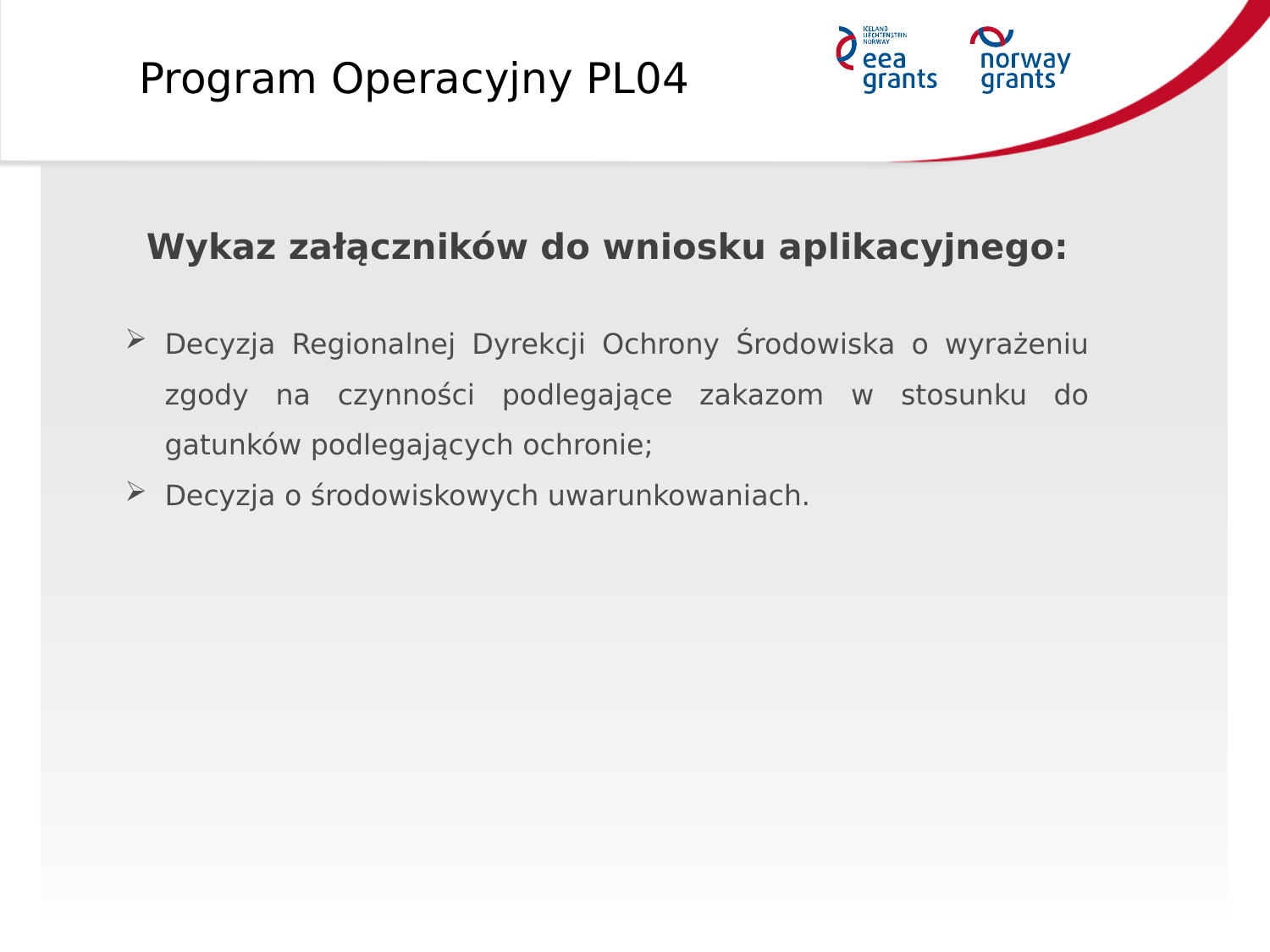

Program Operacyjny PL04
Wykaz załączników do wniosku aplikacyjnego:

Decyzja Regionalnej Dyrekcji Ochrony Środowiska o wyrażeniu zgody na czynności podlegające zakazom w stosunku do gatunków podlegających ochronie;
Decyzja o środowiskowych uwarunkowaniach.